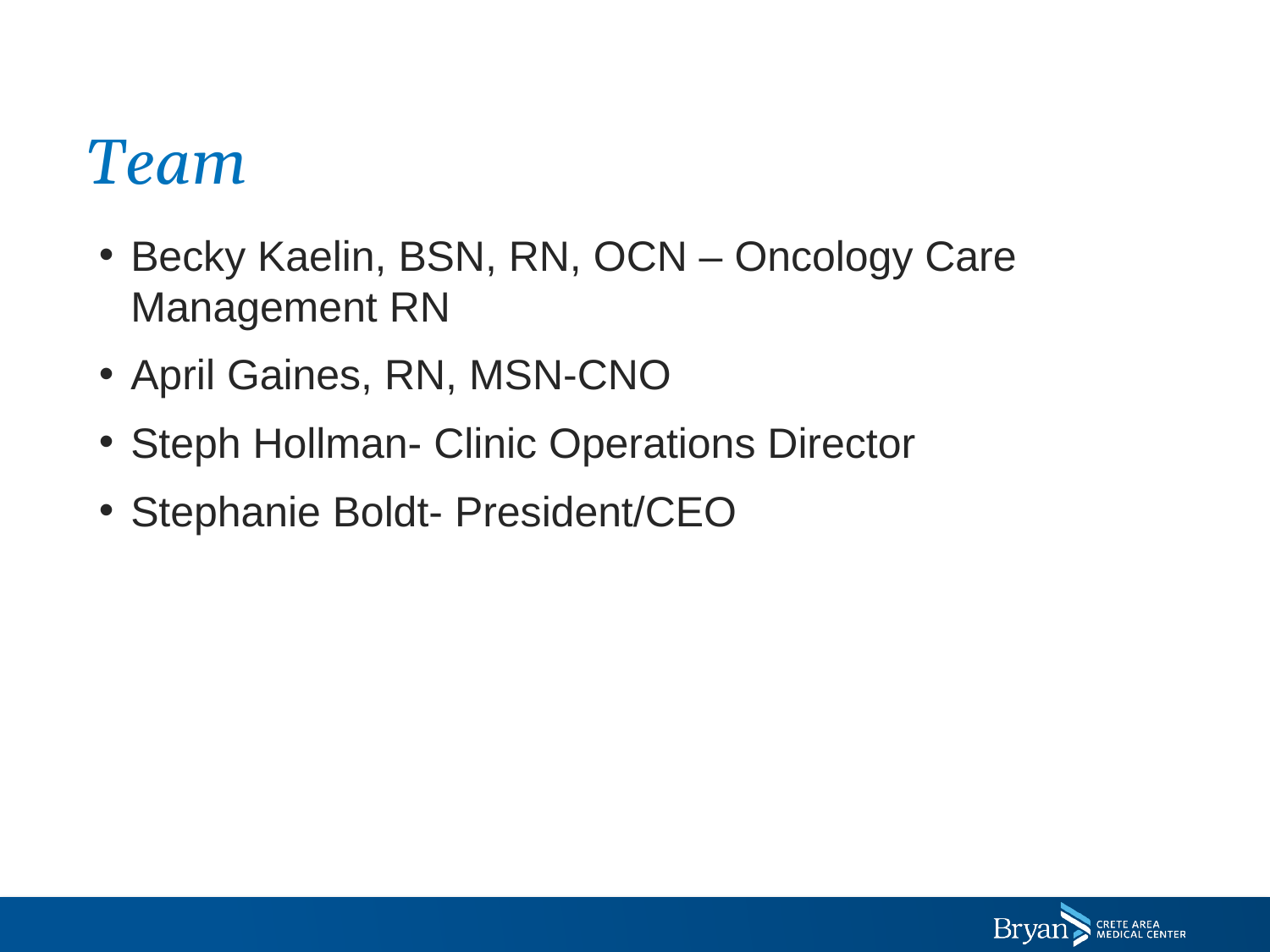

# Team
Becky Kaelin, BSN, RN, OCN – Oncology Care Management RN
April Gaines, RN, MSN-CNO
Steph Hollman- Clinic Operations Director
Stephanie Boldt- President/CEO